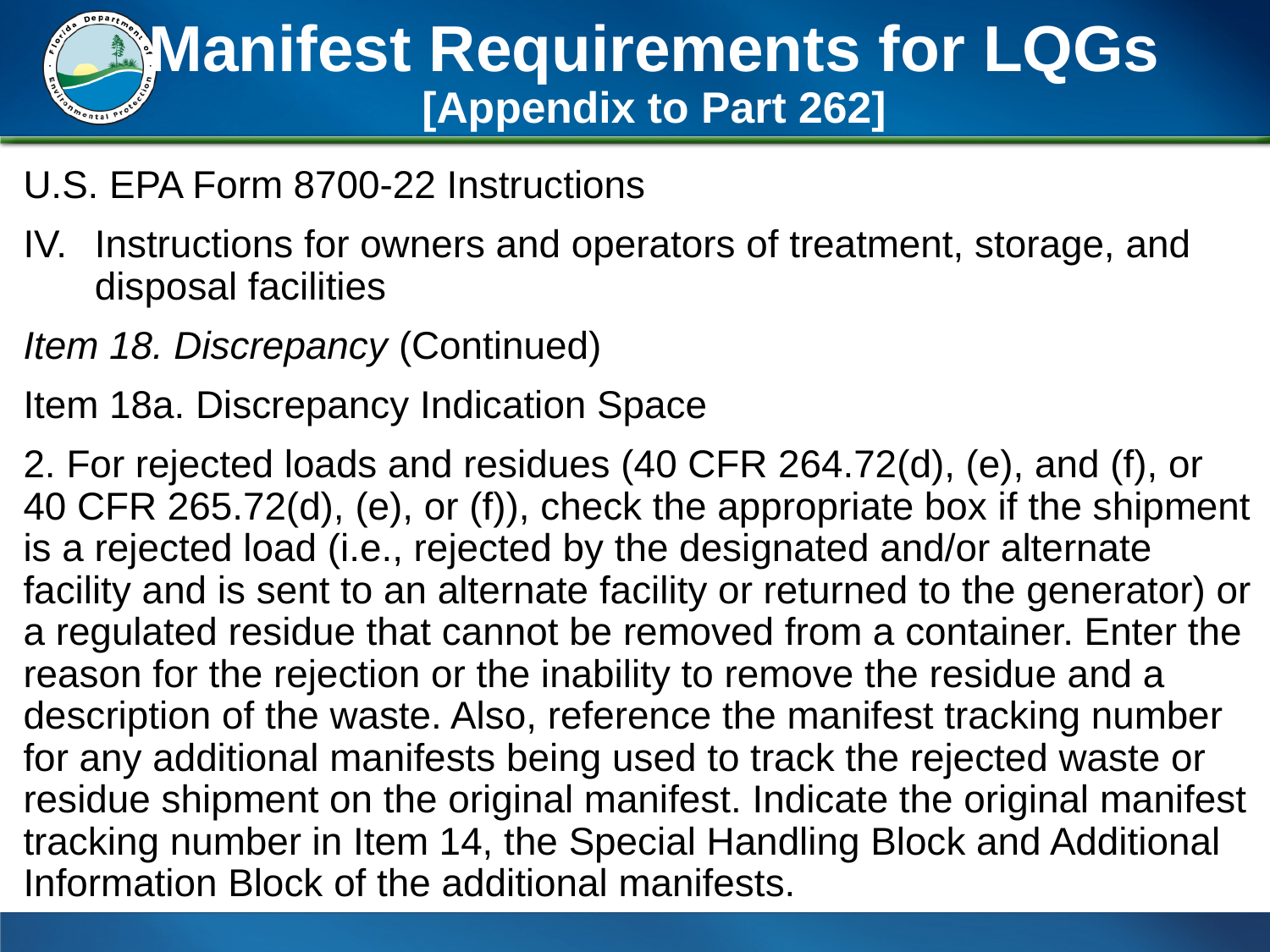

# Manifest Requirements for LQGs [Appendix to Part 262]
U.S. EPA Form 8700-22 Instructions
Instructions for owners and operators of treatment, storage, and disposal facilities
Item 18. Discrepancy (Continued)
Item 18a. Discrepancy Indication Space
2. For rejected loads and residues (40 CFR 264.72(d), (e), and (f), or 40 CFR 265.72(d), (e), or (f)), check the appropriate box if the shipment is a rejected load (i.e., rejected by the designated and/or alternate facility and is sent to an alternate facility or returned to the generator) or a regulated residue that cannot be removed from a container. Enter the reason for the rejection or the inability to remove the residue and a description of the waste. Also, reference the manifest tracking number for any additional manifests being used to track the rejected waste or residue shipment on the original manifest. Indicate the original manifest tracking number in Item 14, the Special Handling Block and Additional Information Block of the additional manifests.